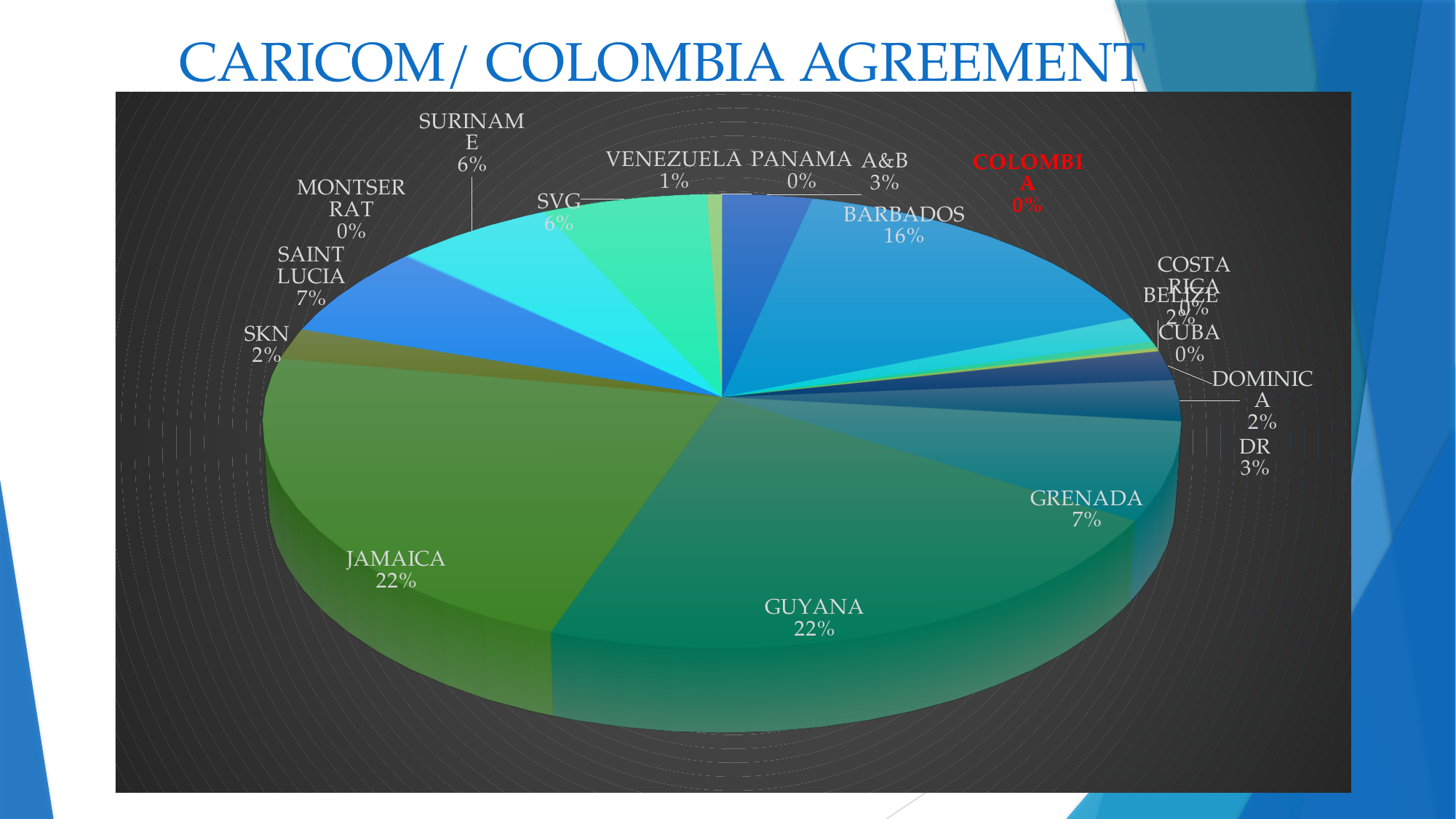

# CARICOM/ COLOMBIA AGREEMENT

[unsupported chart]

7